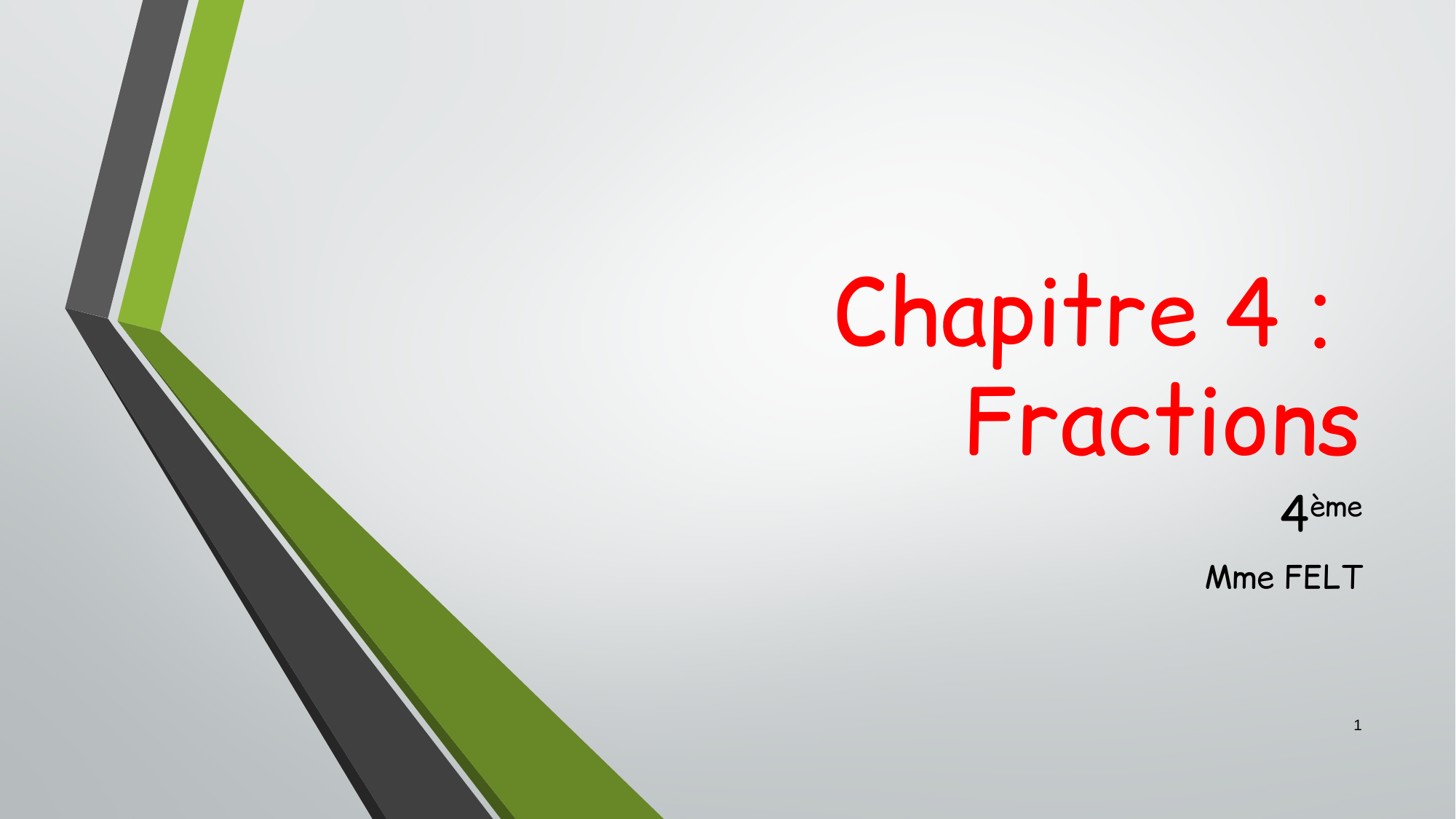

# Chapitre 4 : Fractions
4ème
Mme FELT
1